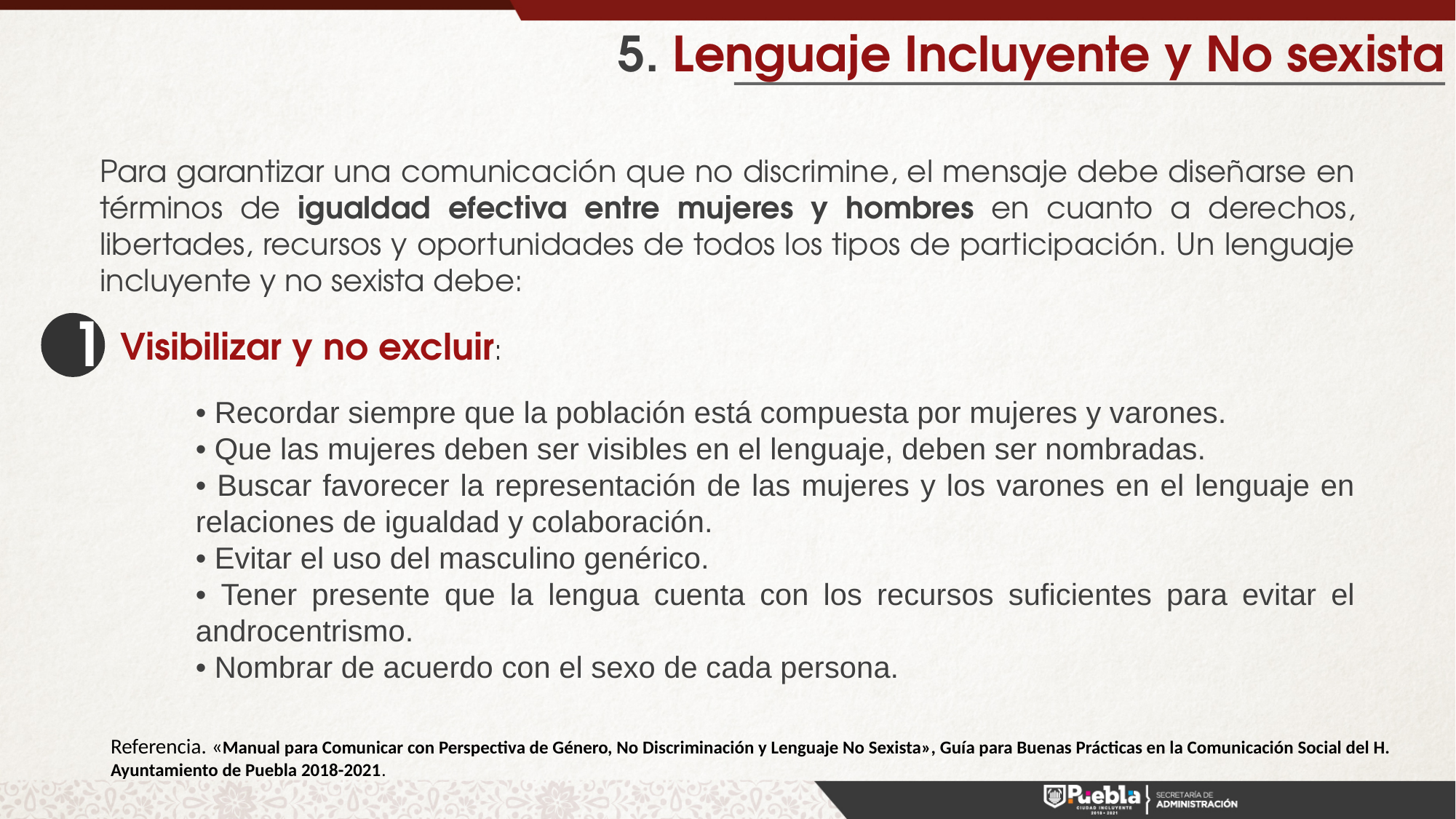

5. Lenguaje Incluyente y No sexista

Para garantizar una comunicación que no discrimine, el mensaje debe diseñarse en términos de igualdad efectiva entre mujeres y hombres en cuanto a derechos, libertades, recursos y oportunidades de todos los tipos de participación. Un lenguaje incluyente y no sexista debe:

1

Visibilizar y no excluir:
• Recordar siempre que la población está compuesta por mujeres y varones.
• Que las mujeres deben ser visibles en el lenguaje, deben ser nombradas.
• Buscar favorecer la representación de las mujeres y los varones en el lenguaje en relaciones de igualdad y colaboración.
• Evitar el uso del masculino genérico.
• Tener presente que la lengua cuenta con los recursos suficientes para evitar el androcentrismo.
• Nombrar de acuerdo con el sexo de cada persona.

Referencia. «Manual para Comunicar con Perspectiva de Género, No Discriminación y Lenguaje No Sexista», Guía para Buenas Prácticas en la Comunicación Social del H. Ayuntamiento de Puebla 2018-2021.